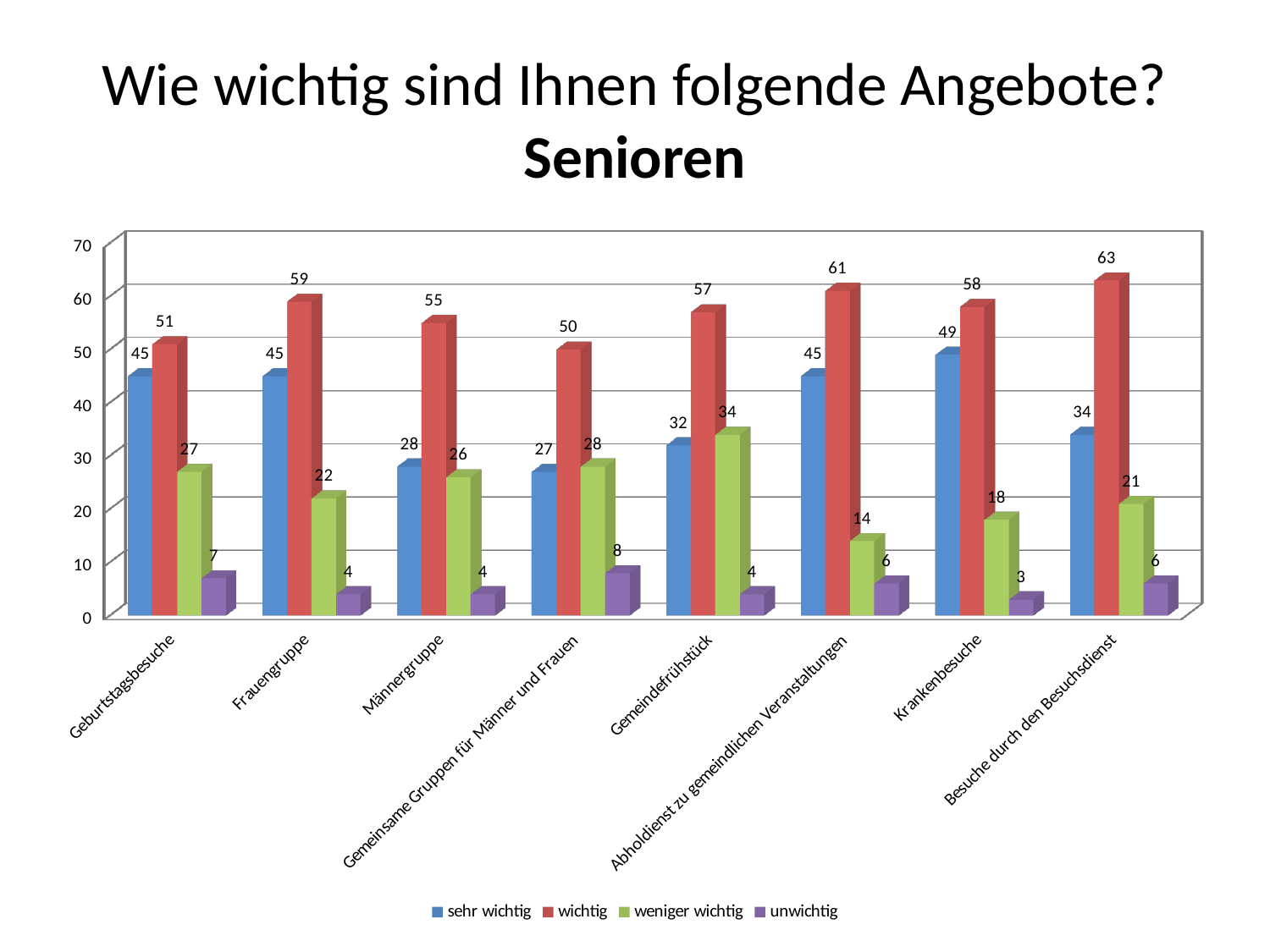

# Wie wichtig sind Ihnen folgende Angebote? Senioren

[unsupported chart]